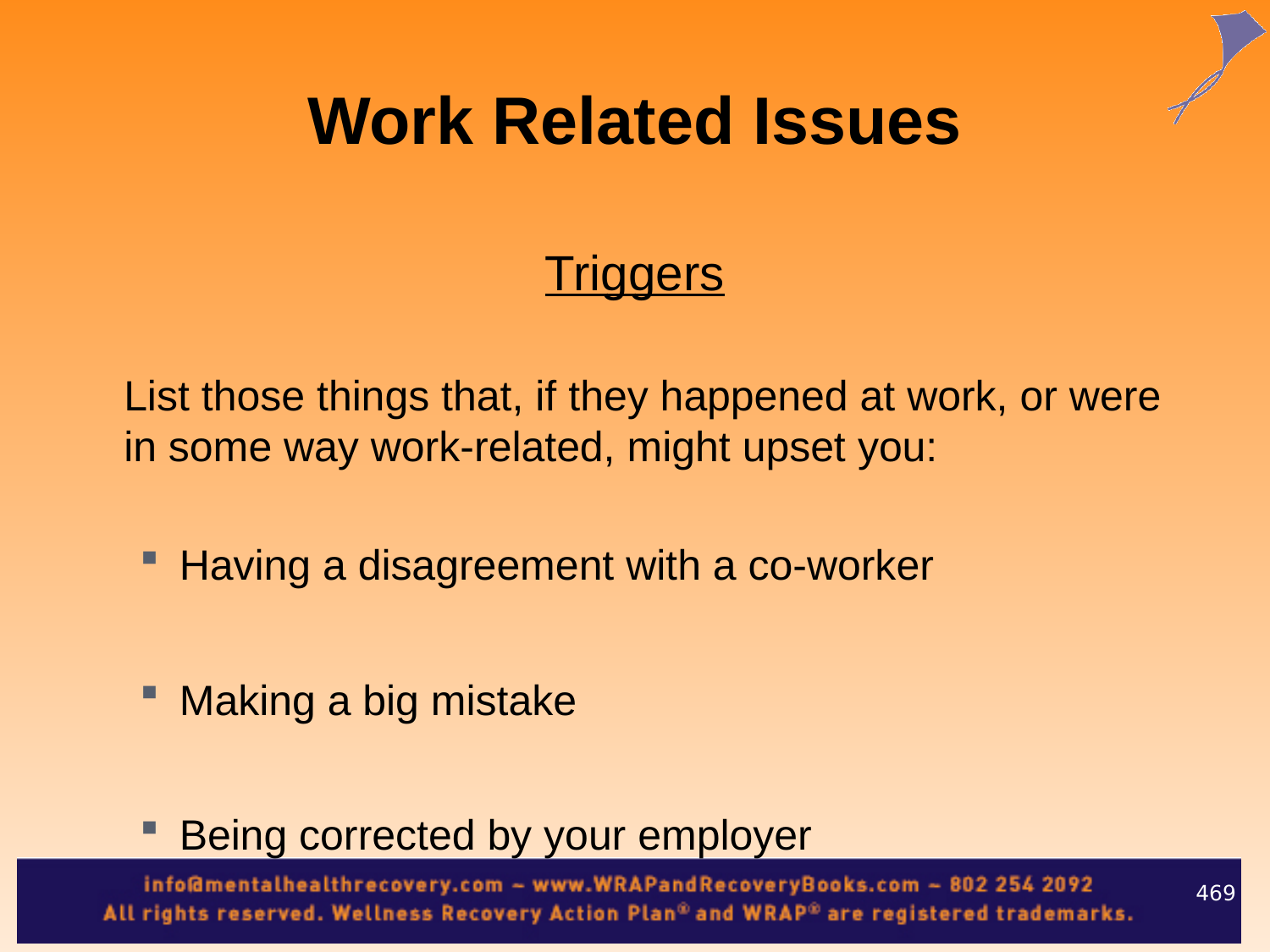

Work Related Issues
Triggers

	List those things that, if they happened at work, or were in some way work-related, might upset you:

Having a disagreement with a co-worker

Making a big mistake

Being corrected by your employer

469